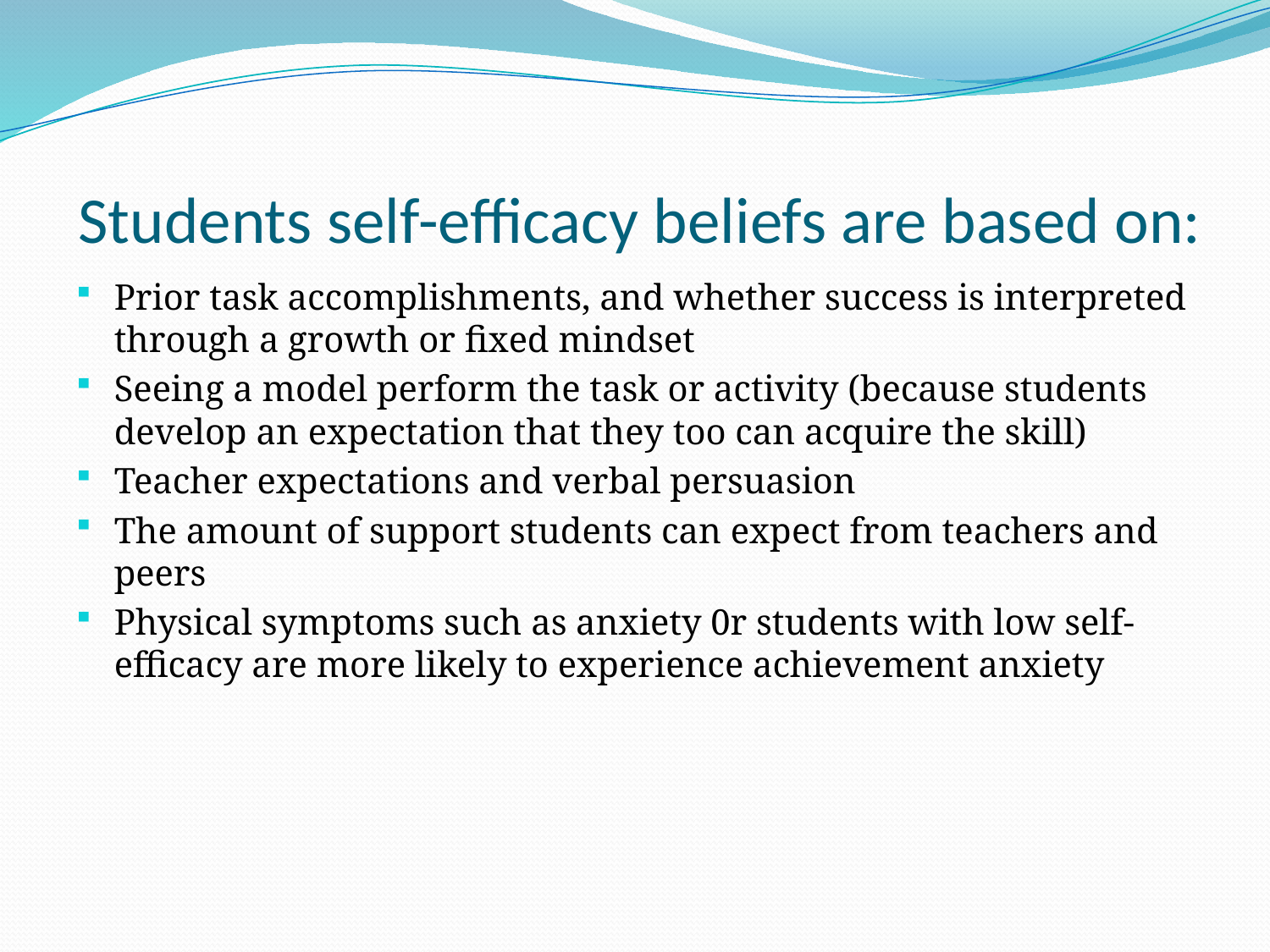

# Students self-efficacy beliefs are based on:
Prior task accomplishments, and whether success is interpreted through a growth or fixed mindset
Seeing a model perform the task or activity (because students develop an expectation that they too can acquire the skill)
Teacher expectations and verbal persuasion
The amount of support students can expect from teachers and peers
Physical symptoms such as anxiety 0r students with low self-efficacy are more likely to experience achievement anxiety